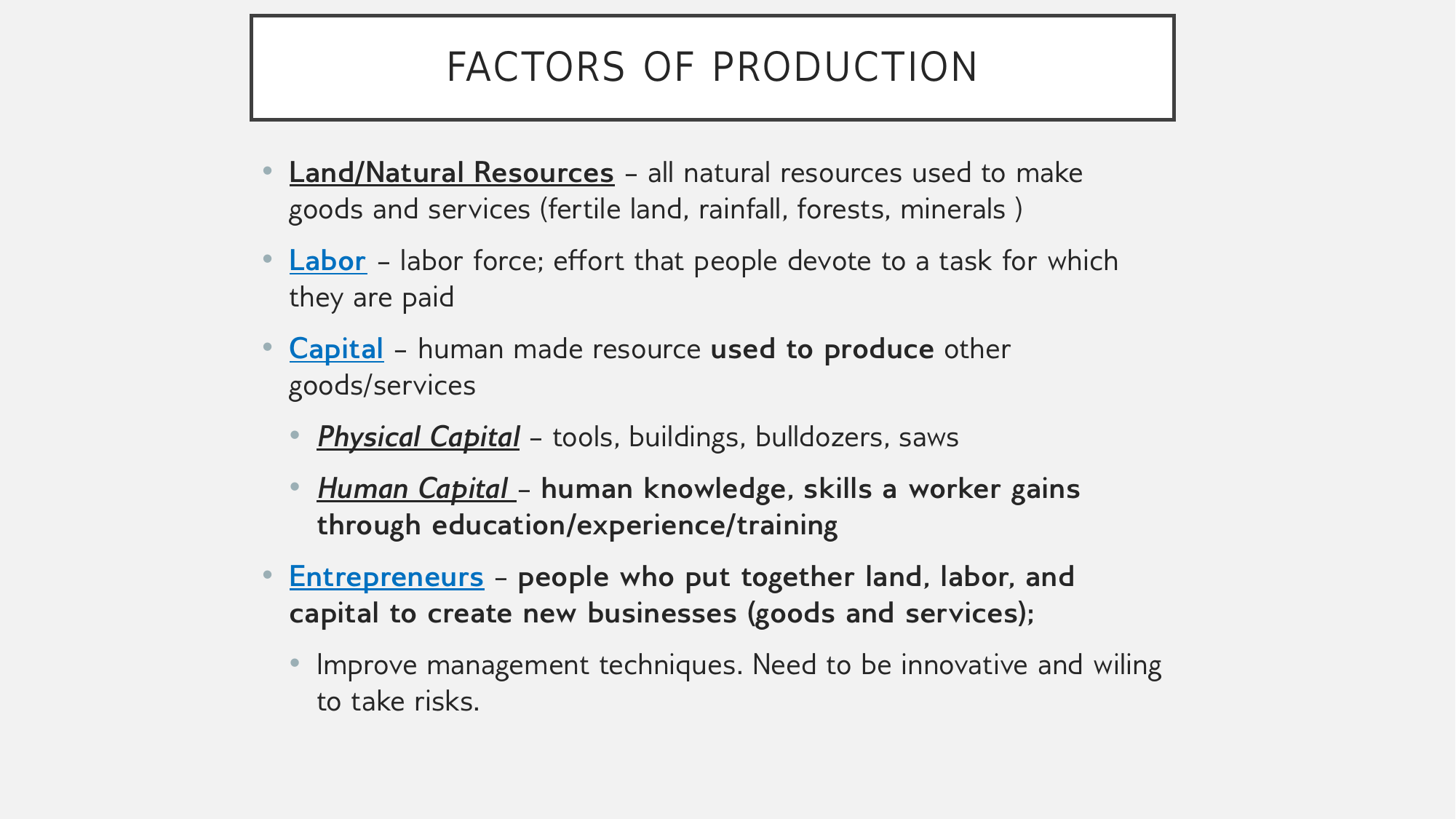

# Factors of production
Land/Natural Resources – all natural resources used to make goods and services (fertile land, rainfall, forests, minerals )
Labor – labor force; effort that people devote to a task for which they are paid
Capital – human made resource used to produce other goods/services
Physical Capital – tools, buildings, bulldozers, saws
Human Capital – human knowledge, skills a worker gains through education/experience/training
Entrepreneurs – people who put together land, labor, and capital to create new businesses (goods and services);
Improve management techniques. Need to be innovative and wiling to take risks.